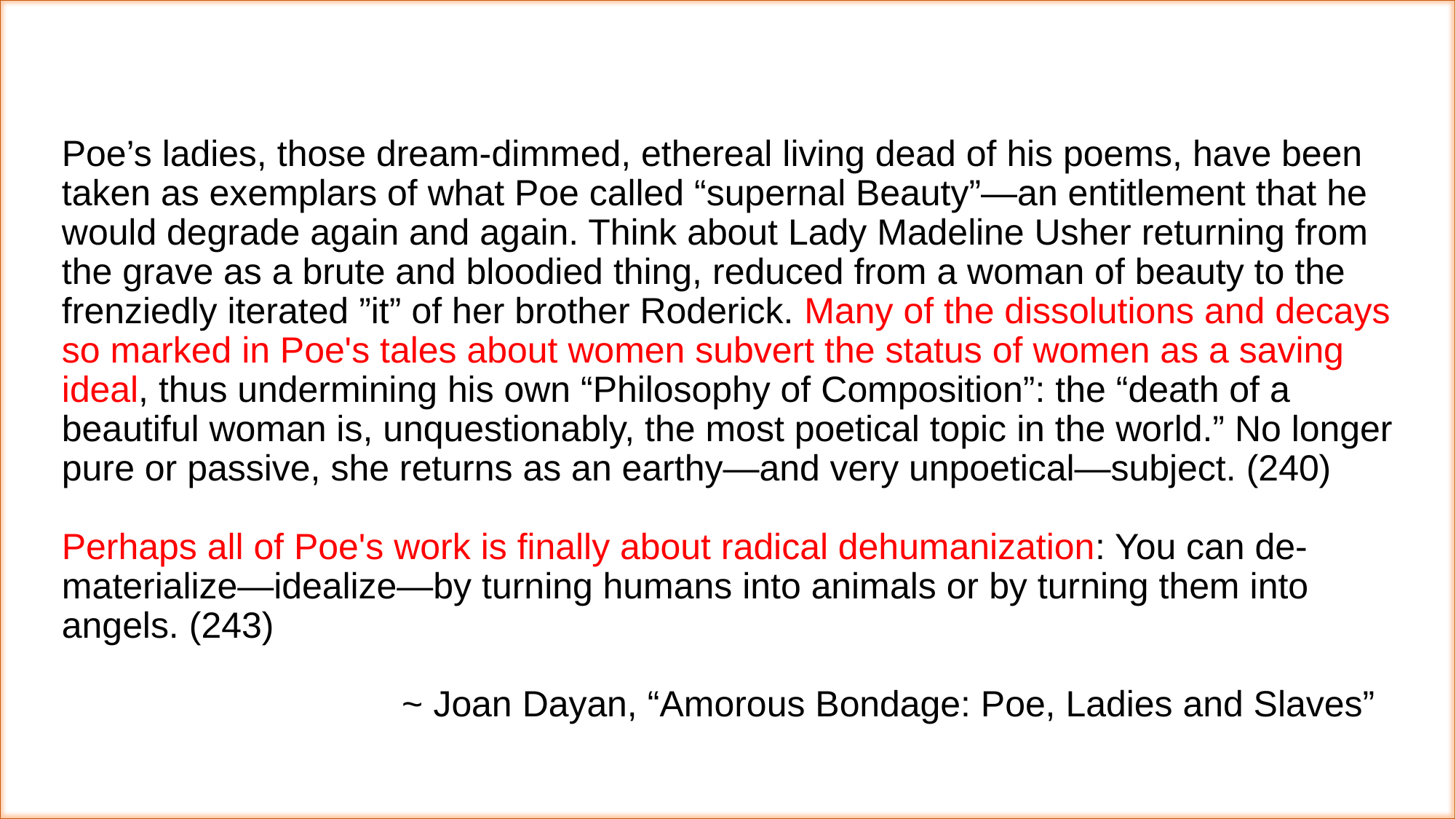

# Poe’s ladies, those dream-dimmed, ethereal living dead of his poems, have been taken as exemplars of what Poe called “supernal Beauty”—an entitlement that he would degrade again and again. Think about Lady Madeline Usher returning from the grave as a brute and bloodied thing, reduced from a woman of beauty to the frenziedly iterated ”it” of her brother Roderick. Many of the dissolutions and decays so marked in Poe's tales about women subvert the status of women as a saving ideal, thus undermining his own “Philosophy of Composition”: the “death of a beautiful woman is, unquestionably, the most poetical topic in the world.” No longer pure or passive, she returns as an earthy—and very unpoetical—subject. (240) Perhaps all of Poe's work is finally about radical dehumanization: You can de-materialize—idealize—by turning humans into animals or by turning them into angels. (243) ~ Joan Dayan, “Amorous Bondage: Poe, Ladies and Slaves”